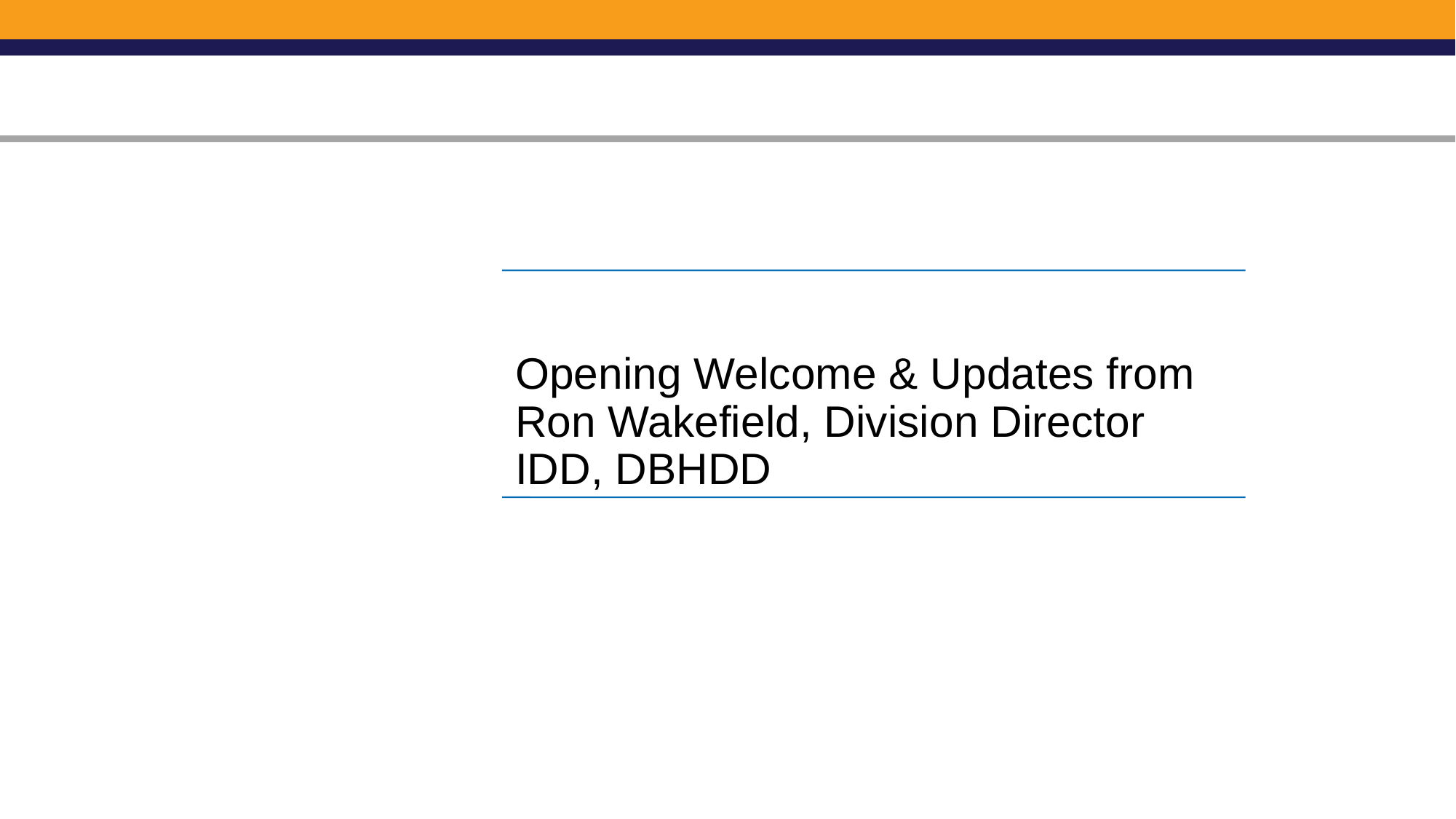

#

Opening Welcome & Updates from Ron Wakefield, Division Director IDD, DBHDD